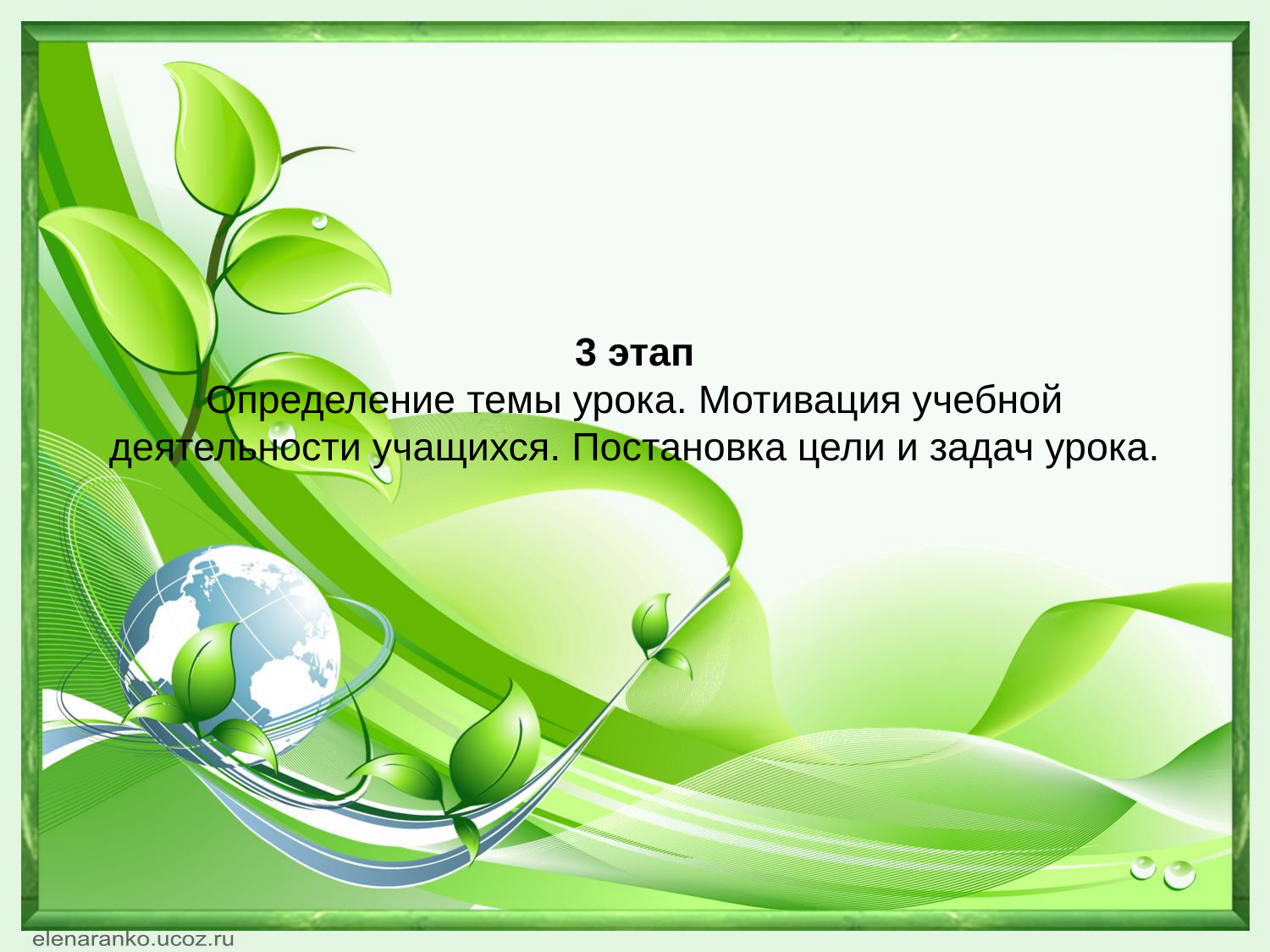

# 3 этап Определение темы урока. Мотивация учебной деятельности учащихся. Постановка цели и задач урока.